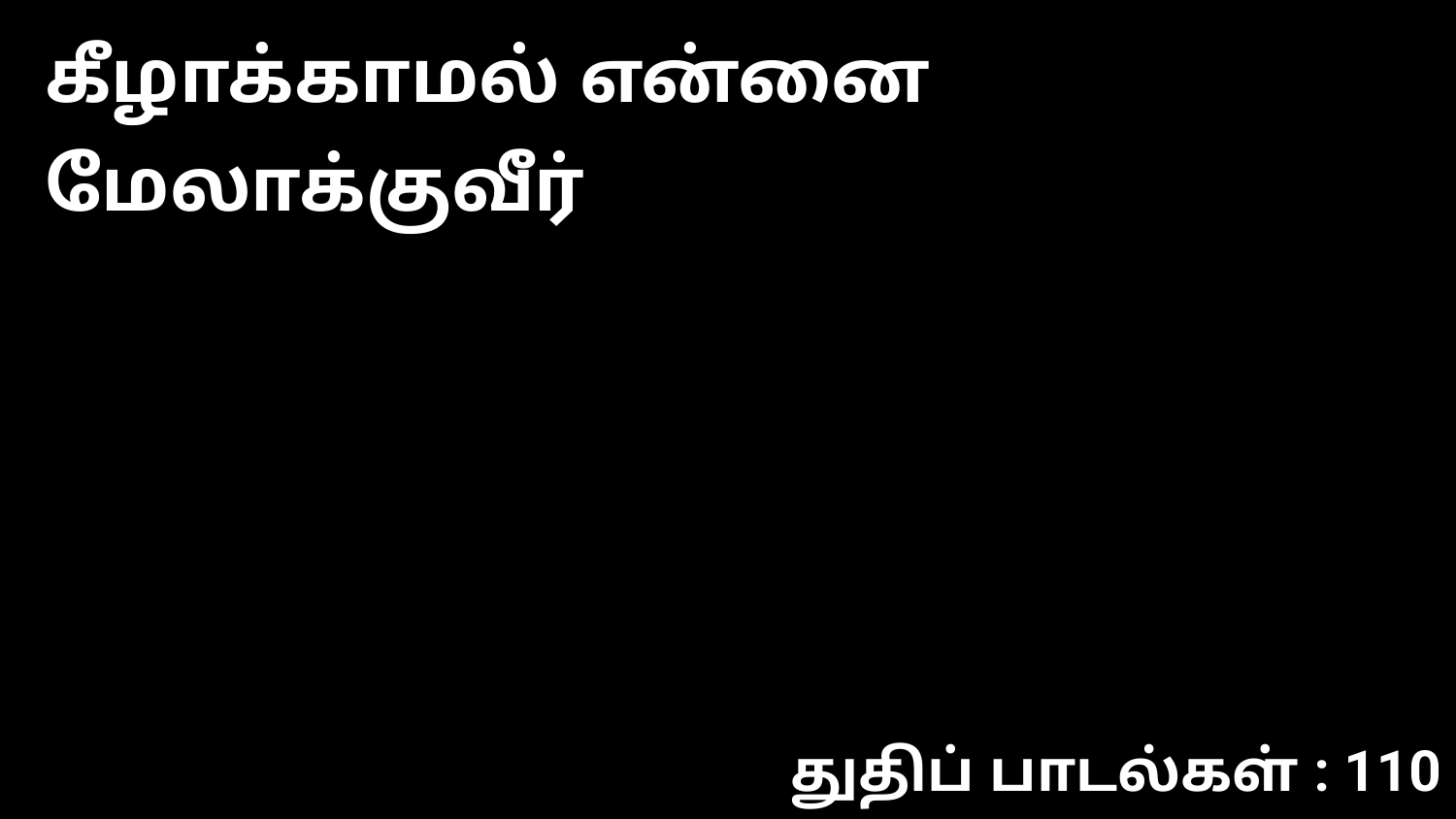

கீழாக்காமல் என்னை மேலாக்குவீர்
துதிப் பாடல்கள் : 110